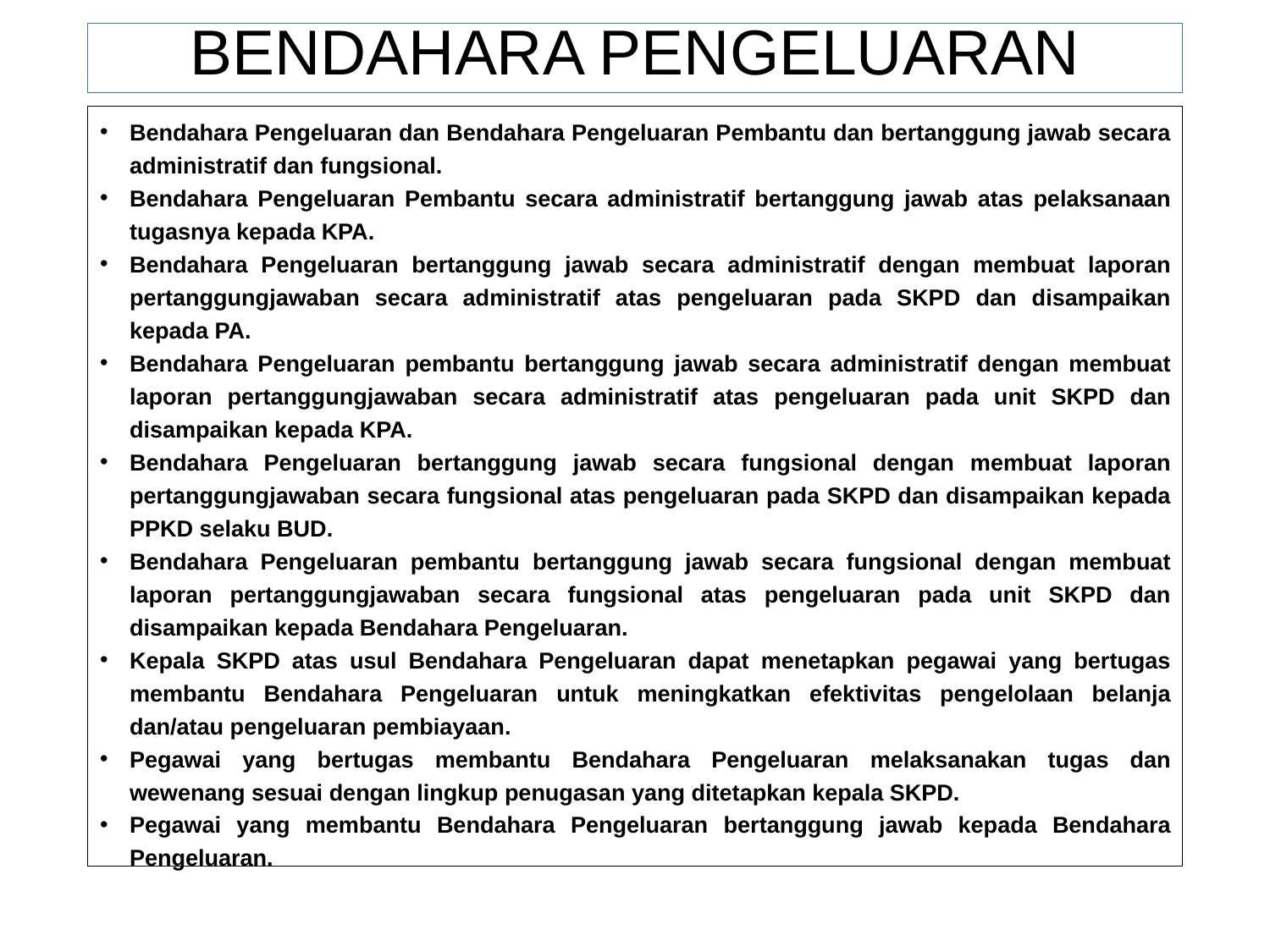

# BENDAHARA PENGELUARAN
Bendahara Pengeluaran dan Bendahara Pengeluaran Pembantu dan bertanggung jawab secara administratif dan fungsional.
Bendahara Pengeluaran Pembantu secara administratif bertanggung jawab atas pelaksanaan tugasnya kepada KPA.
Bendahara Pengeluaran bertanggung jawab secara administratif dengan membuat laporan pertanggungjawaban secara administratif atas pengeluaran pada SKPD dan disampaikan kepada PA.
Bendahara Pengeluaran pembantu bertanggung jawab secara administratif dengan membuat laporan pertanggungjawaban secara administratif atas pengeluaran pada unit SKPD dan disampaikan kepada KPA.
Bendahara Pengeluaran bertanggung jawab secara fungsional dengan membuat laporan pertanggungjawaban secara fungsional atas pengeluaran pada SKPD dan disampaikan kepada PPKD selaku BUD.
Bendahara Pengeluaran pembantu bertanggung jawab secara fungsional dengan membuat laporan pertanggungjawaban secara fungsional atas pengeluaran pada unit SKPD dan disampaikan kepada Bendahara Pengeluaran.
Kepala SKPD atas usul Bendahara Pengeluaran dapat menetapkan pegawai yang bertugas membantu Bendahara Pengeluaran untuk meningkatkan efektivitas pengelolaan belanja dan/atau pengeluaran pembiayaan.
Pegawai yang bertugas membantu Bendahara Pengeluaran melaksanakan tugas dan wewenang sesuai dengan lingkup penugasan yang ditetapkan kepala SKPD.
Pegawai yang membantu Bendahara Pengeluaran bertanggung jawab kepada Bendahara Pengeluaran.